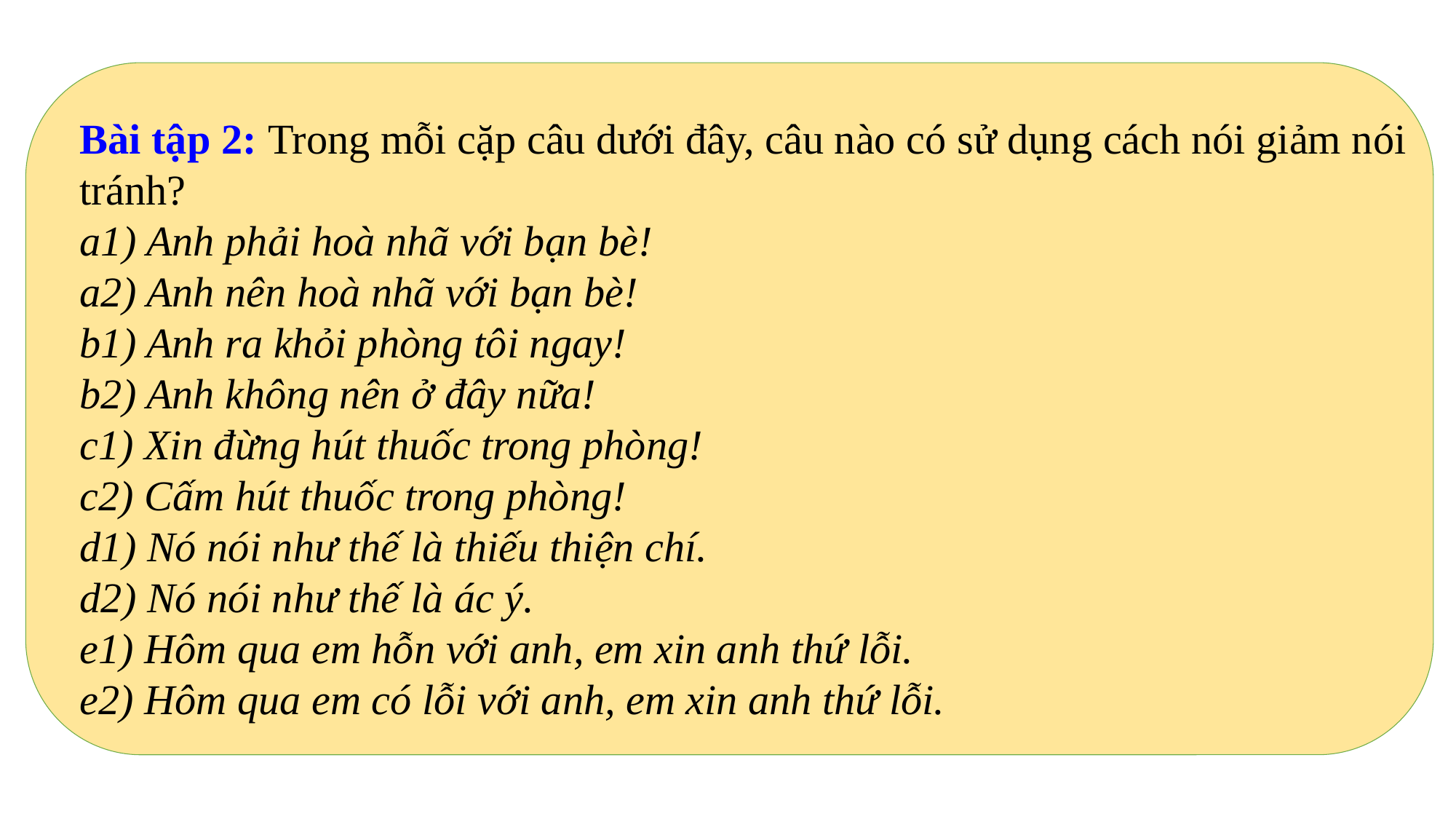

Bài tập 2: Trong mỗi cặp câu dưới đây, câu nào có sử dụng cách nói giảm nói tránh?
a1) Anh phải hoà nhã với bạn bè!
a2) Anh nên hoà nhã với bạn bè!
b1) Anh ra khỏi phòng tôi ngay!
b2) Anh không nên ở đây nữa!
c1) Xin đừng hút thuốc trong phòng!
c2) Cấm hút thuốc trong phòng!
d1) Nó nói như thế là thiếu thiện chí.
d2) Nó nói như thế là ác ý.
e1) Hôm qua em hỗn với anh, em xin anh thứ lỗi.
e2) Hôm qua em có lỗi với anh, em xin anh thứ lỗi.